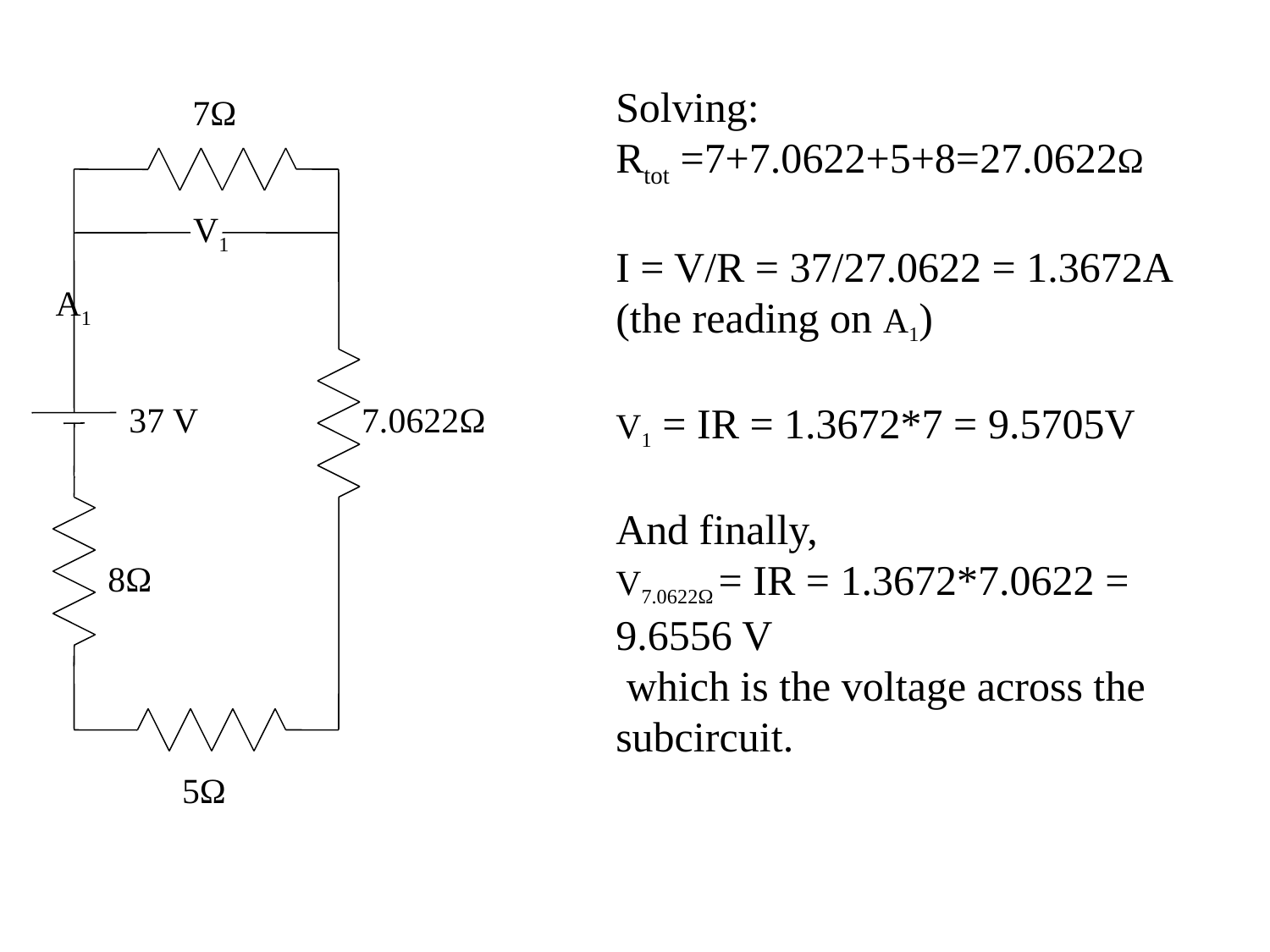

Solving:
Rtot =7+7.0622+5+8=27.0622Ω

I = V/R = 37/27.0622 = 1.3672A
(the reading on A1)

V1 = IR = 1.3672*7 = 9.5705V

And finally,
V7.0622Ω = IR = 1.3672*7.0622 =
9.6556 V
 which is the voltage across the subcircuit.
7Ω

V1

A1

37 V

7.0622Ω

8Ω

5Ω